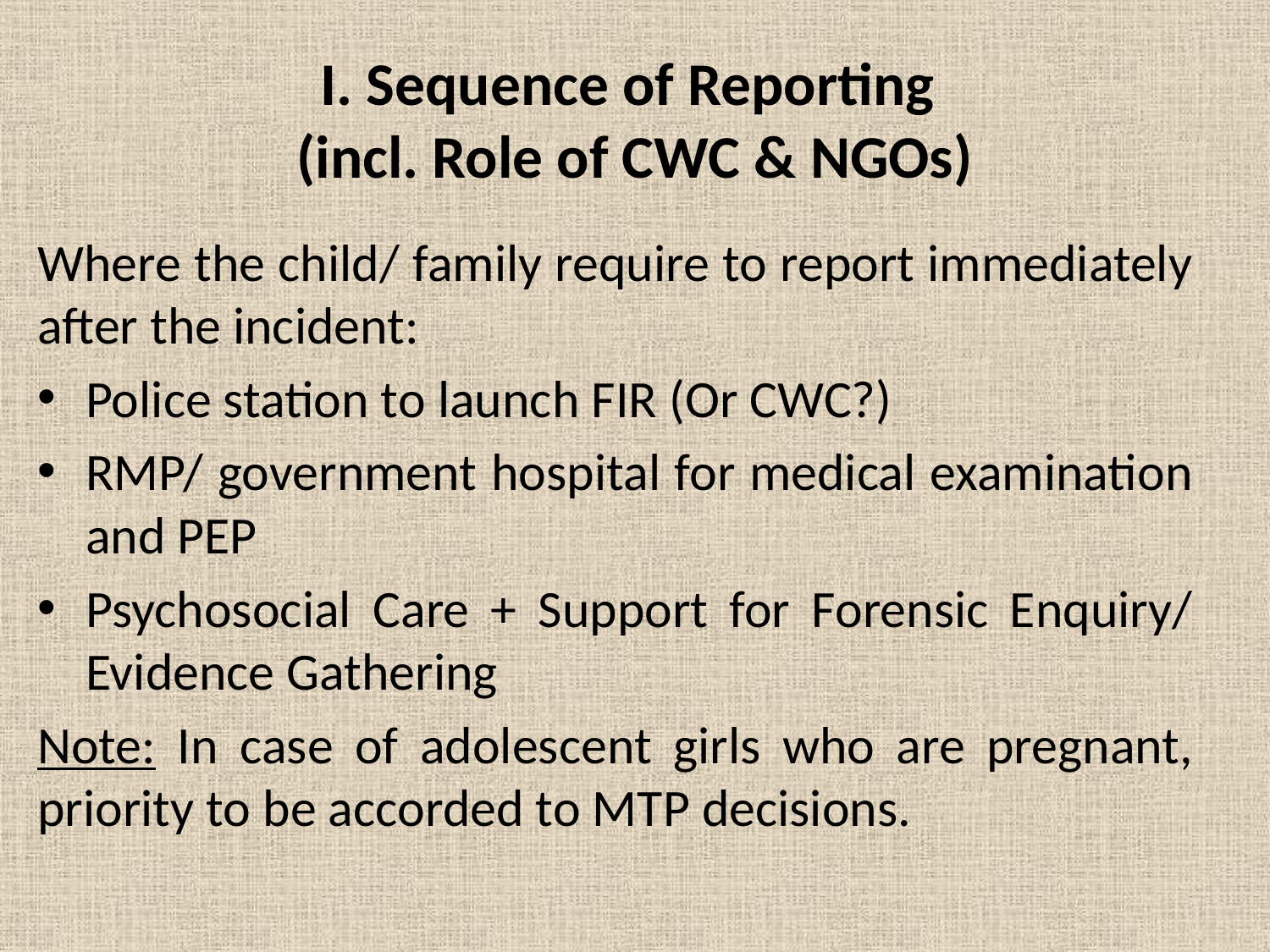

# I. Sequence of Reporting (incl. Role of CWC & NGOs)
Where the child/ family require to report immediately after the incident:
Police station to launch FIR (Or CWC?)
RMP/ government hospital for medical examination and PEP
Psychosocial Care + Support for Forensic Enquiry/ Evidence Gathering
Note: In case of adolescent girls who are pregnant, priority to be accorded to MTP decisions.